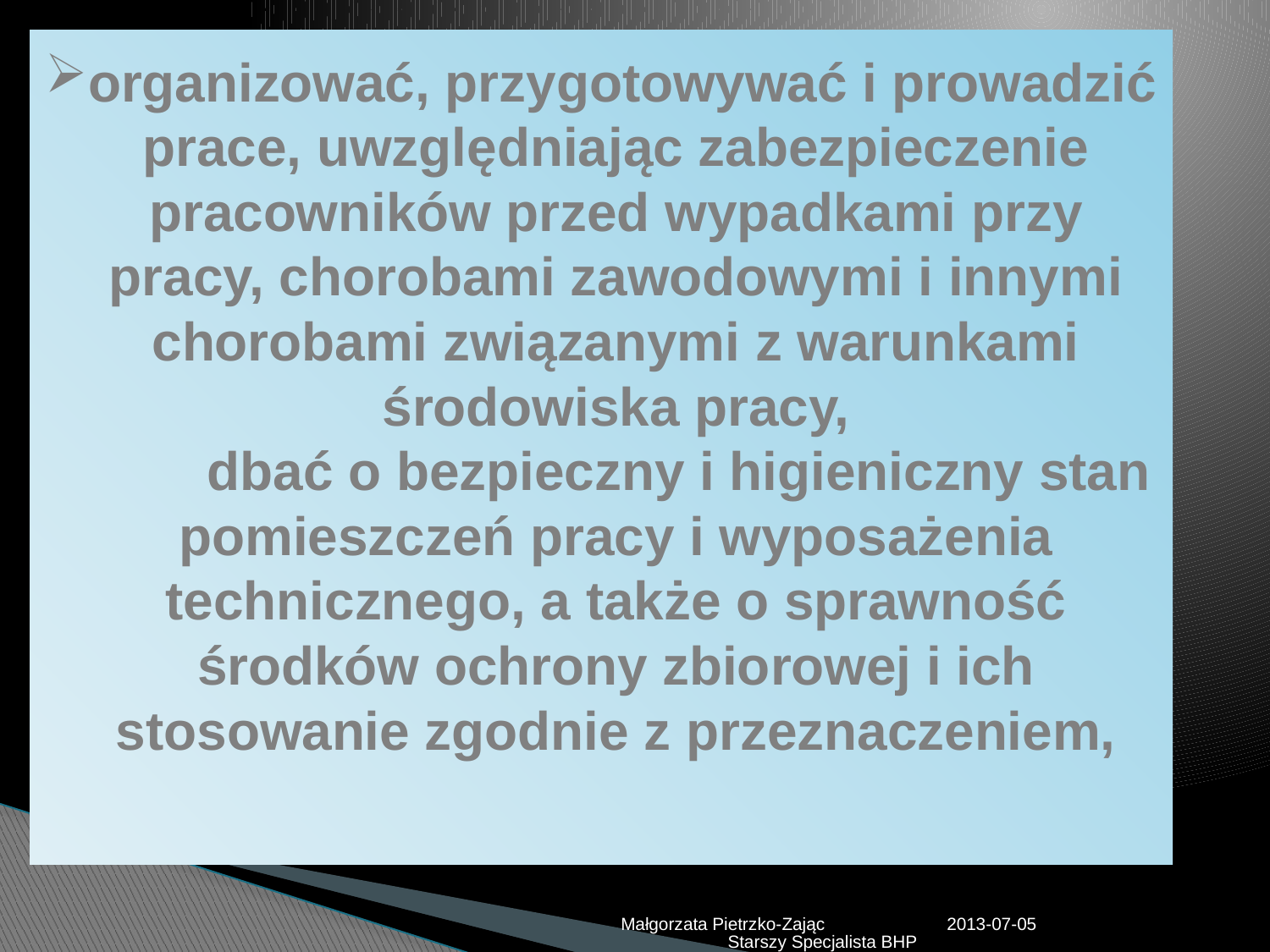

# organizować, przygotowywać i prowadzić prace, uwzględniając zabezpieczenie pracowników przed wypadkami przy pracy, chorobami zawodowymi i innymi chorobami związanymi z warunkami środowiska pracy, dbać o bezpieczny i higieniczny stan pomieszczeń pracy i wyposażenia technicznego, a także o sprawność środków ochrony zbiorowej i ich stosowanie zgodnie z przeznaczeniem,
Małgorzata Pietrzko-Zając                                          Starszy Specjalista BHP
2013-07-05